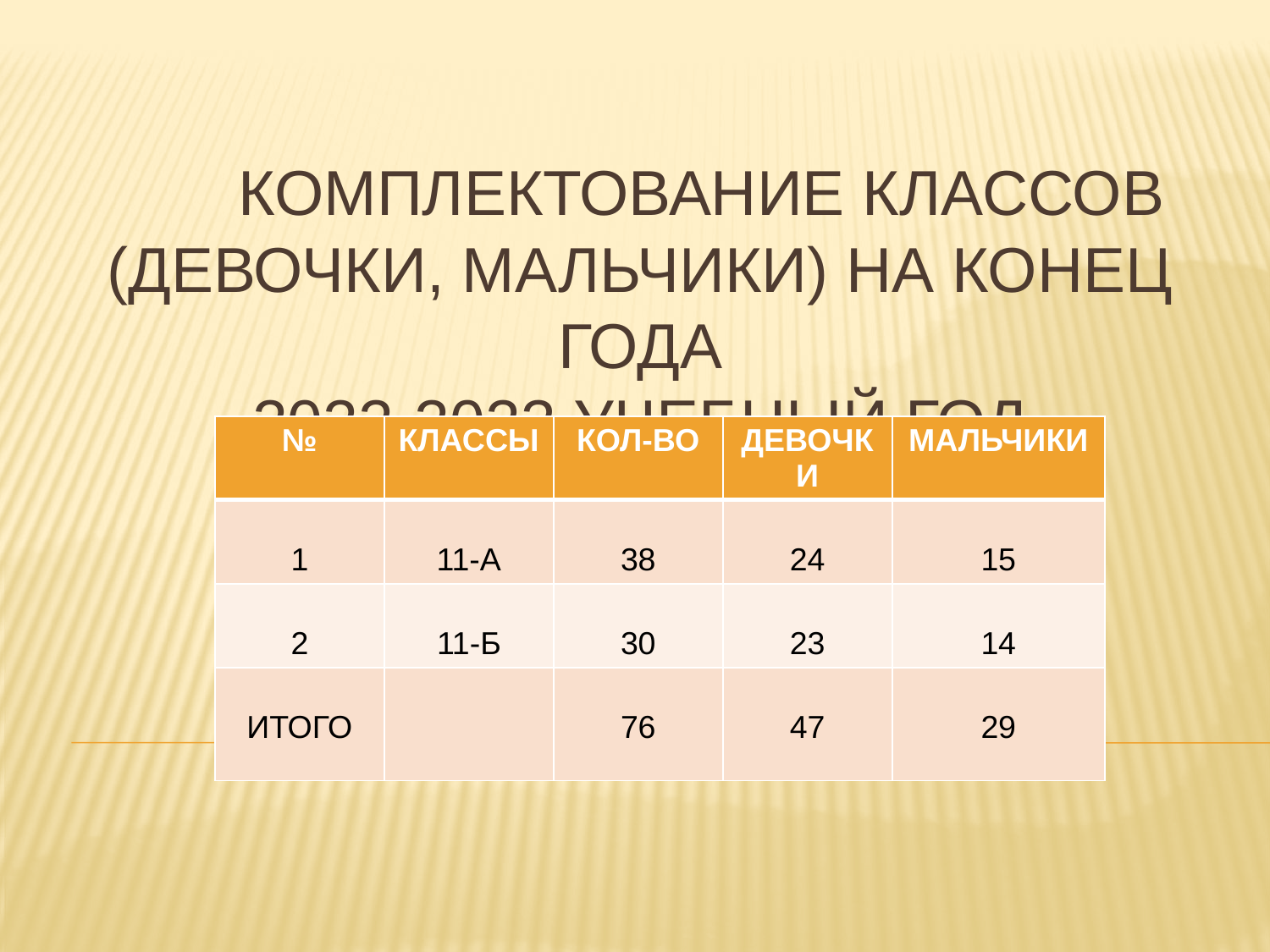

# КОМПЛЕКТОВАНИЕ КЛАССОВ (девочки, мальчики) на конец года 2022-2023 учебный год
| № | КЛАССЫ | КОЛ-ВО | ДЕВОЧКИ | МАЛЬЧИКИ |
| --- | --- | --- | --- | --- |
| 1 | 11-А | 38 | 24 | 15 |
| 2 | 11-Б | 30 | 23 | 14 |
| ИТОГО |  | 76 | 47 | 29 |